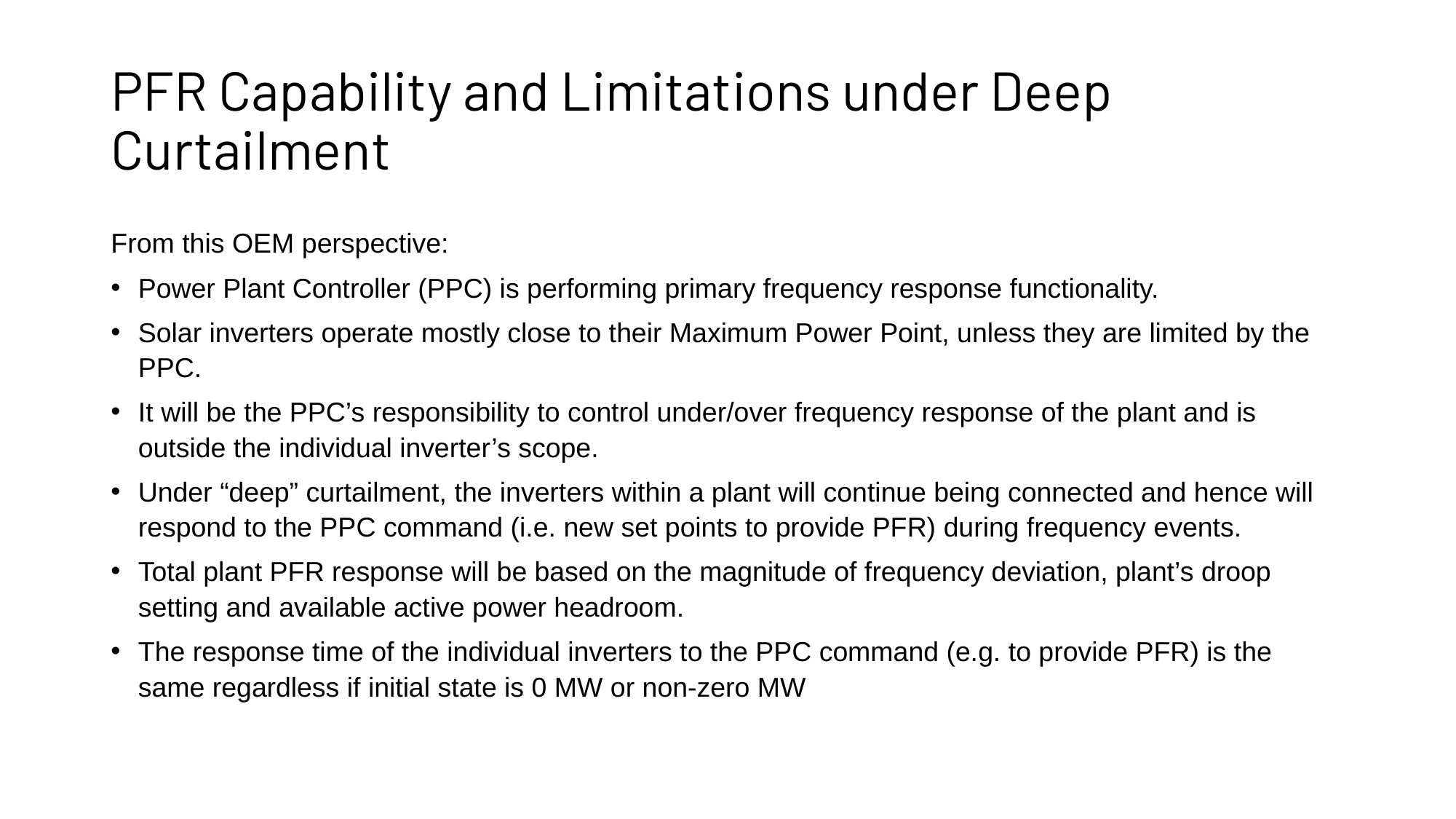

# PFR Capability and Limitations under Deep Curtailment
From this OEM perspective:
Power Plant Controller (PPC) is performing primary frequency response functionality.
Solar inverters operate mostly close to their Maximum Power Point, unless they are limited by the PPC.
It will be the PPC’s responsibility to control under/over frequency response of the plant and is outside the individual inverter’s scope.
Under “deep” curtailment, the inverters within a plant will continue being connected and hence will respond to the PPC command (i.e. new set points to provide PFR) during frequency events.
Total plant PFR response will be based on the magnitude of frequency deviation, plant’s droop setting and available active power headroom.
The response time of the individual inverters to the PPC command (e.g. to provide PFR) is the same regardless if initial state is 0 MW or non-zero MW